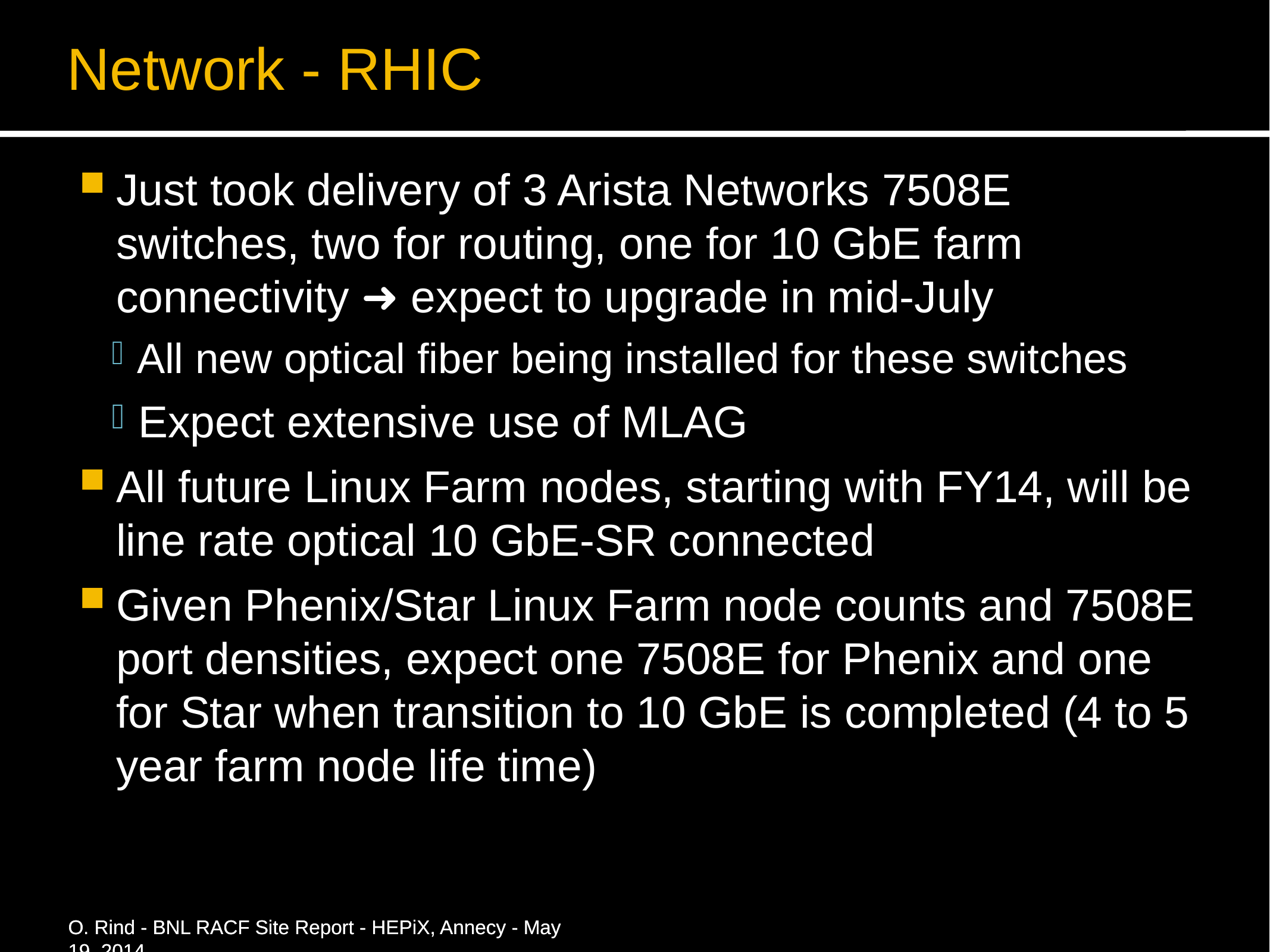

# Network - RHIC

Just took delivery of 3 Arista Networks 7508E switches, two for routing, one for 10 GbE farm connectivity ➜ expect to upgrade in mid-July
All new optical fiber being installed for these switches
Expect extensive use of MLAG
All future Linux Farm nodes, starting with FY14, will be line rate optical 10 GbE-SR connected
Given Phenix/Star Linux Farm node counts and 7508E port densities, expect one 7508E for Phenix and one for Star when transition to 10 GbE is completed (4 to 5 year farm node life time)
O. Rind - BNL RACF Site Report - HEPiX, Annecy - May 19, 2014
11